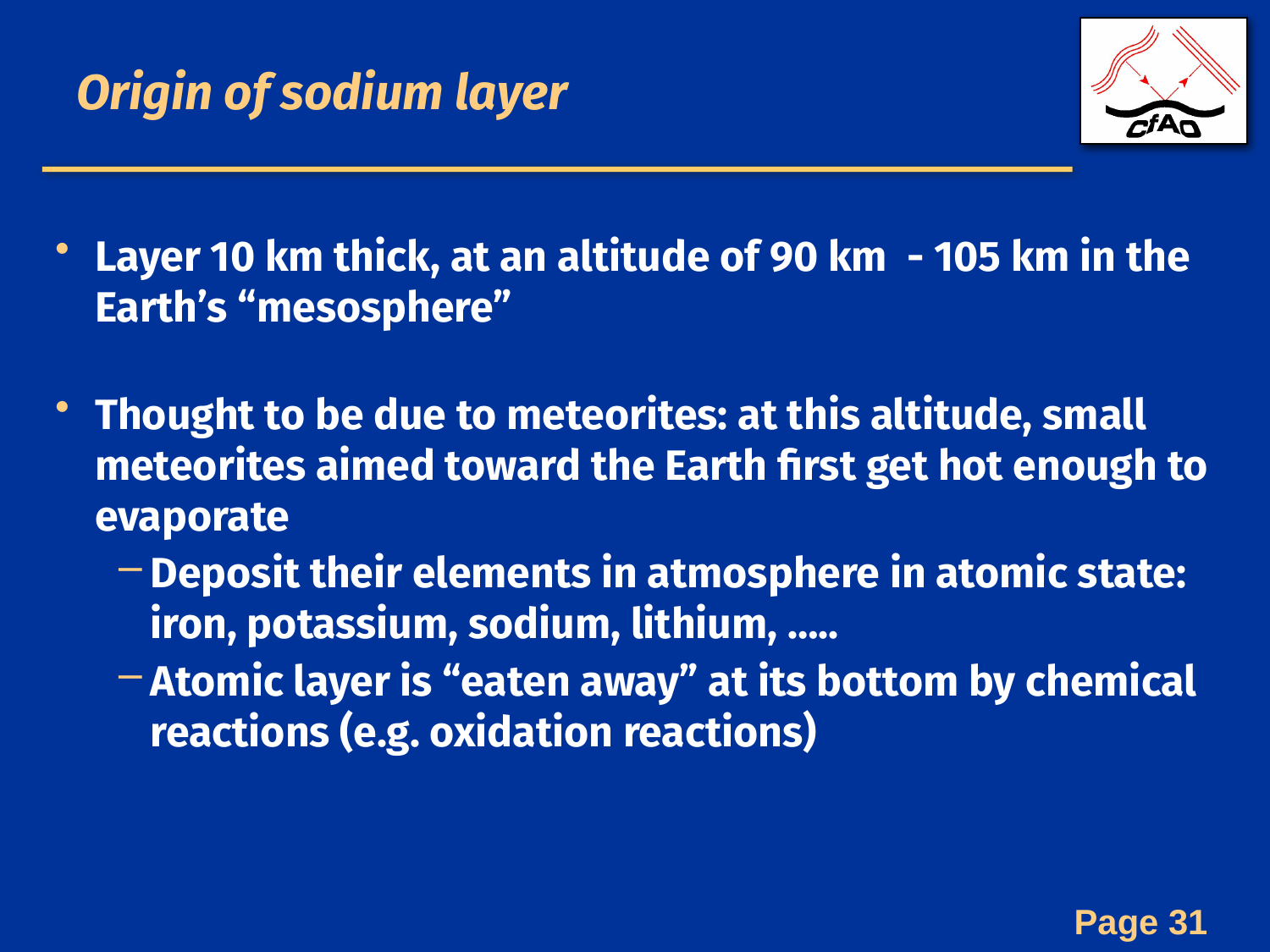

# Origin of sodium layer
Layer 10 km thick, at an altitude of 90 km  - 105 km in the Earth’s “mesosphere”
Thought to be due to meteorites: at this altitude, small meteorites aimed toward the Earth first get hot enough to evaporate
Deposit their elements in atmosphere in atomic state: iron, potassium, sodium, lithium, …..
Atomic layer is “eaten away” at its bottom by chemical reactions (e.g. oxidation reactions)